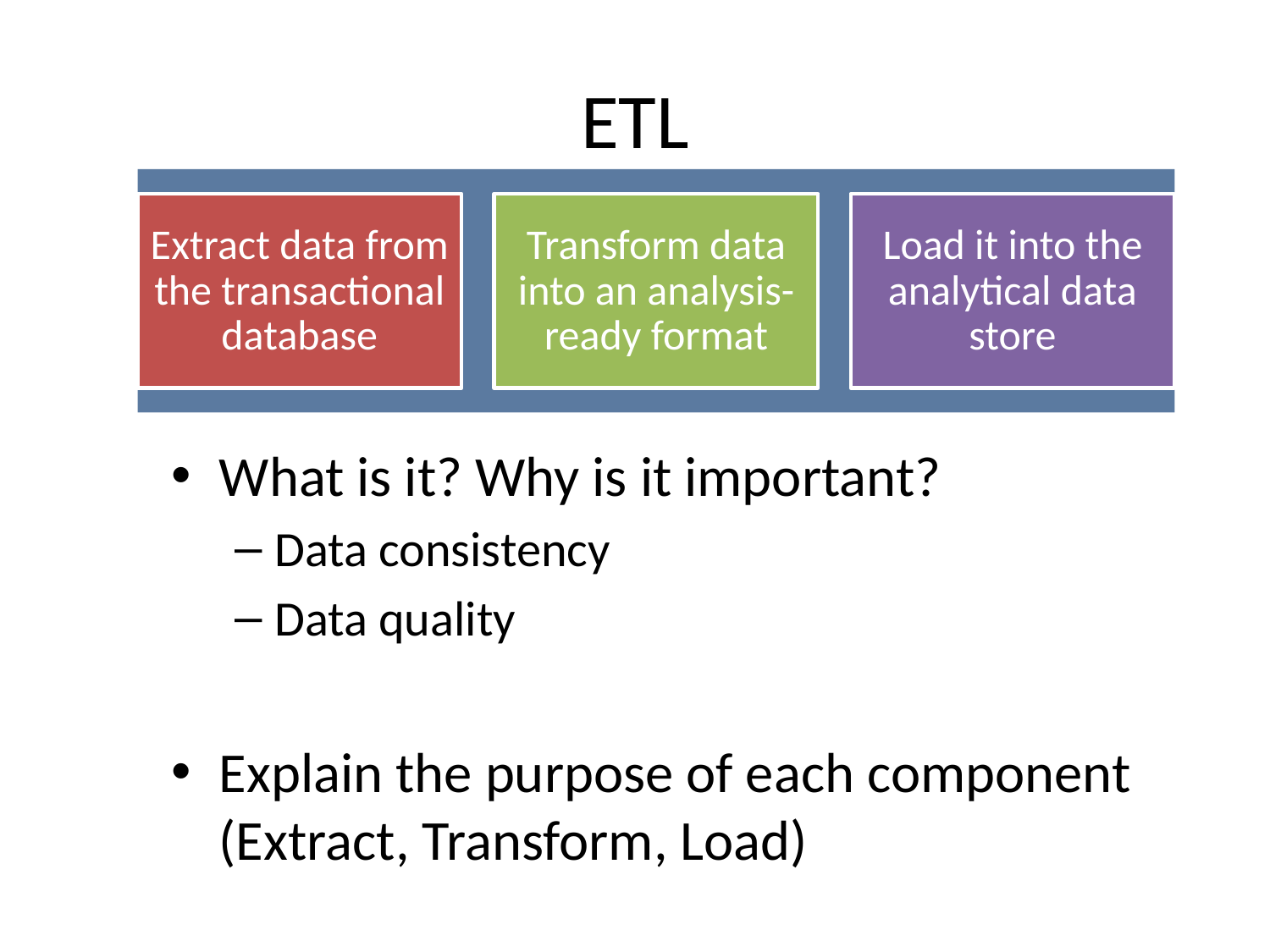

# ETL
Extract data from the transactional database
Transform data into an analysis-ready format
Load it into the analytical data store
What is it? Why is it important?
Data consistency
Data quality

Explain the purpose of each component (Extract, Transform, Load)